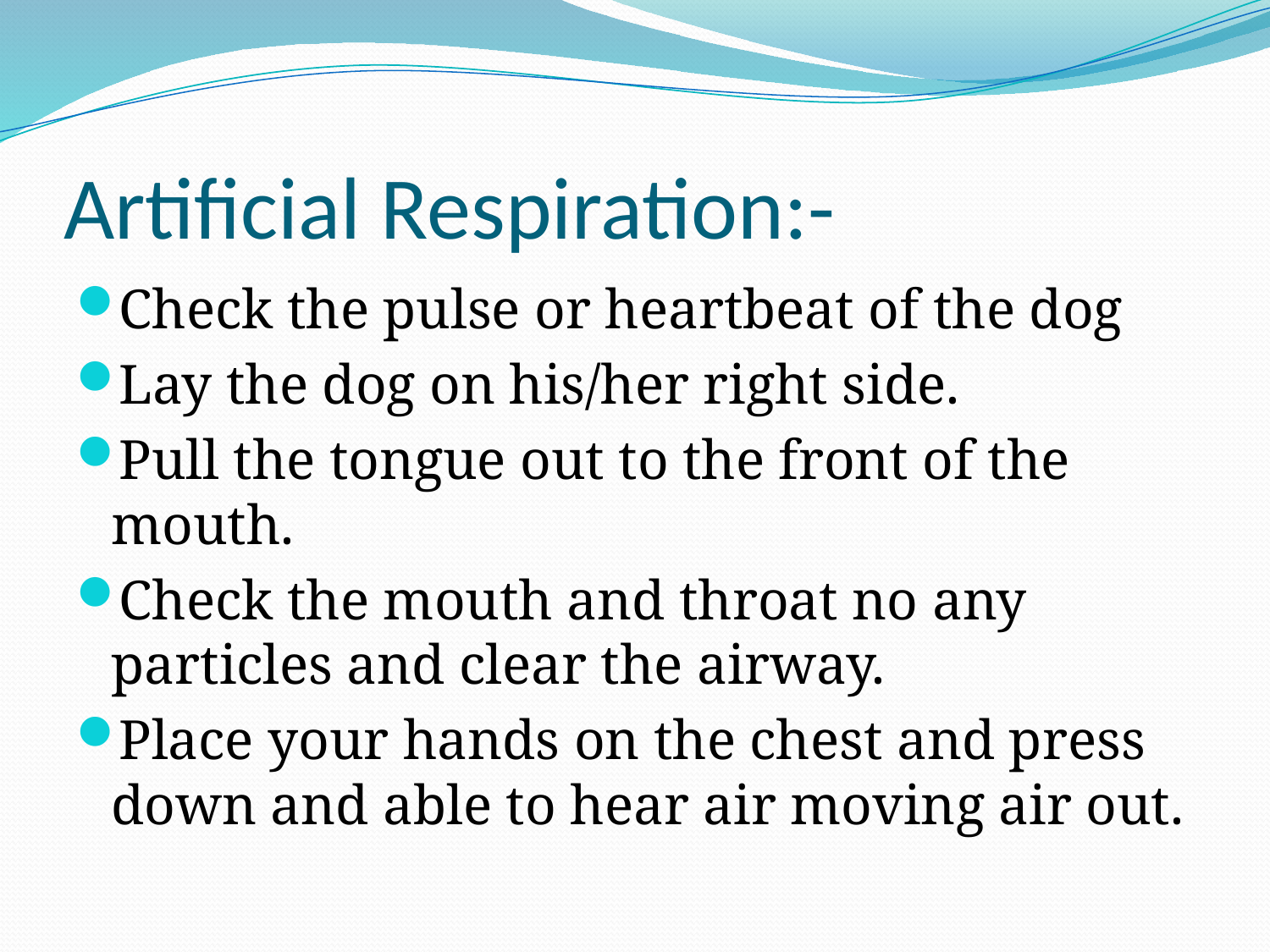

# Artificial Respiration:-
Check the pulse or heartbeat of the dog
Lay the dog on his/her right side.
Pull the tongue out to the front of the mouth.
Check the mouth and throat no any particles and clear the airway.
Place your hands on the chest and press down and able to hear air moving air out.